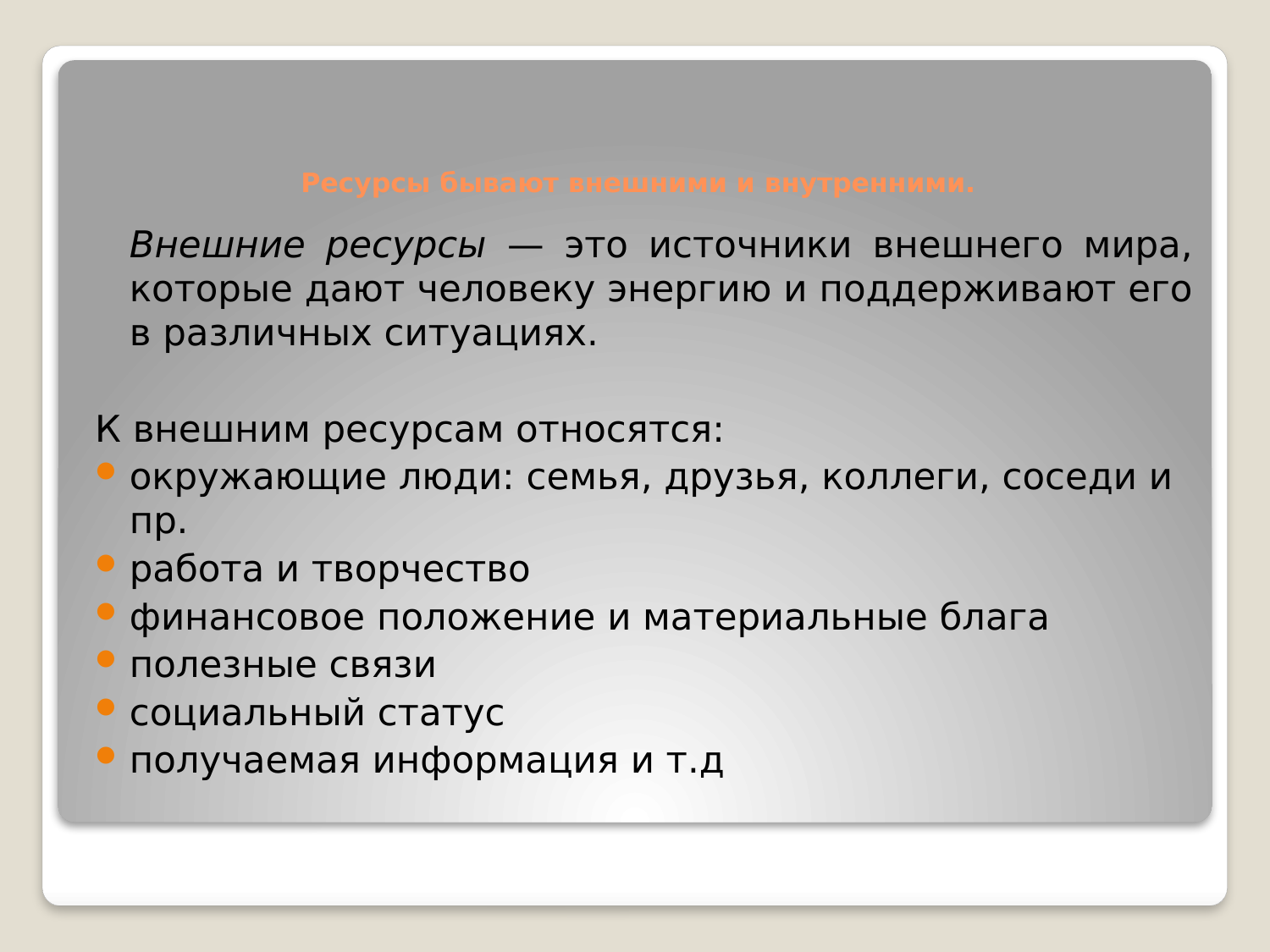

# Ресурсы бывают внешними и внутренними.
	Внешние ресурсы — это источники внешнего мира, которые дают человеку энергию и поддерживают его в различных ситуациях.

К внешним ресурсам относятся:
окружающие люди: семья, друзья, коллеги, соседи и пр.
работа и творчество
финансовое положение и материальные блага
полезные связи
социальный статус
получаемая информация и т.д